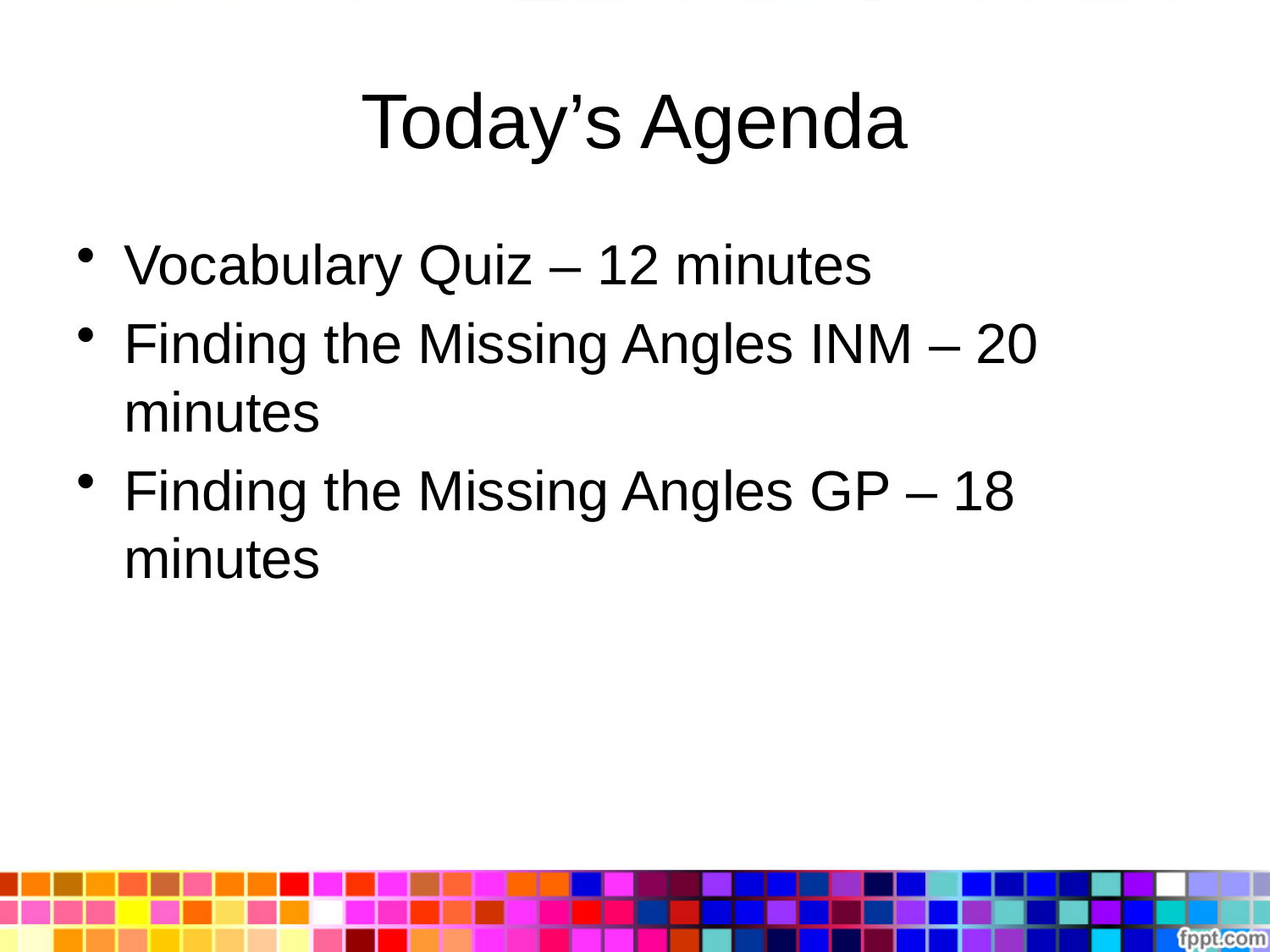

# Today’s Agenda
Vocabulary Quiz – 12 minutes
Finding the Missing Angles INM – 20 minutes
Finding the Missing Angles GP – 18 minutes